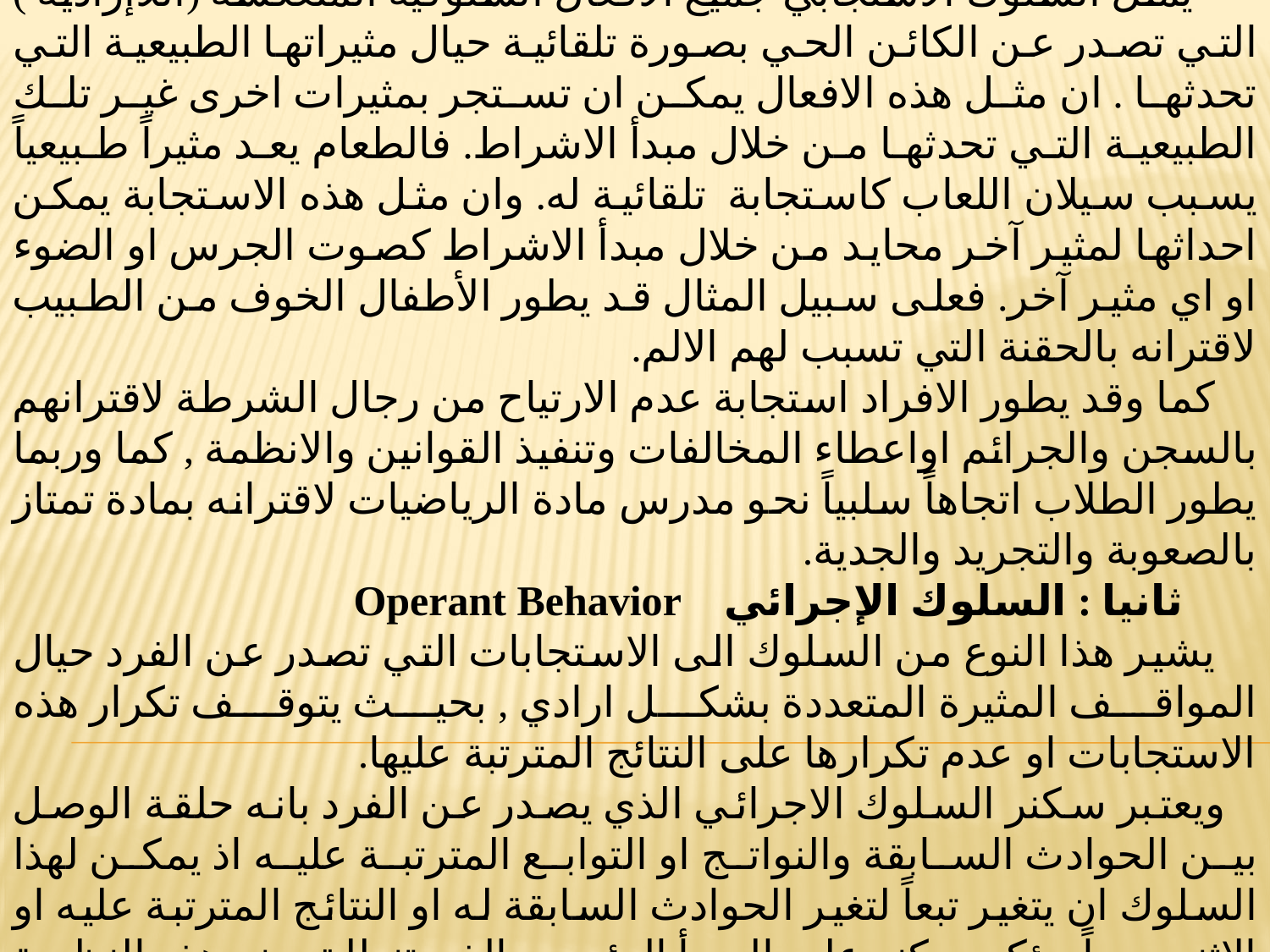

أولا :السلوك الاستجابي Respondent Behavior
      يمثل السلوك الاستجابي جميع الافعال السلوكية المنعكسة (اللاإرادية ) التي تصدر عن الكائن الحي بصورة تلقائية حيال مثيراتها الطبيعية التي تحدثها . ان مثل هذه الافعال يمكن ان تستجر بمثيرات اخرى غير تلك الطبيعية التي تحدثها من خلال مبدأ الاشراط. فالطعام يعد مثيراً طبيعياً يسبب سيلان اللعاب كاستجابة  تلقائية له. وان مثل هذه الاستجابة يمكن احداثها لمثير آخر محايد من خلال مبدأ الاشراط كصوت الجرس او الضوء او اي مثير آخر. فعلى سبيل المثال قد يطور الأطفال الخوف من الطبيب لاقترانه بالحقنة التي تسبب لهم الالم.
    كما وقد يطور الافراد استجابة عدم الارتياح من رجال الشرطة لاقترانهم بالسجن والجرائم اواعطاء المخالفات وتنفيذ القوانين والانظمة , كما وربما يطور الطلاب اتجاهاً سلبياً نحو مدرس مادة الرياضيات لاقترانه بمادة تمتاز بالصعوبة والتجريد والجدية.
       ثانيا : السلوك الإجرائي    Operant Behavior
    يشير هذا النوع من السلوك الى الاستجابات التي تصدر عن الفرد حيال المواقف المثيرة المتعددة بشكل ارادي , بحيث يتوقف تكرار هذه الاستجابات او عدم تكرارها على النتائج المترتبة عليها.
   ويعتبر سكنر السلوك الاجرائي الذي يصدر عن الفرد بانه حلقة الوصل بين الحوادث السابقة والنواتج او التوابع المترتبة عليه اذ يمكن لهذا السلوك ان يتغير تبعاً لتغير الحوادث السابقة له او النتائج المترتبة عليه او الاثنين معاً, يؤكد سكنر على المبدأ الرئيسي الذي تنطلق منه هذه النظرية وهو السلوك المحكوم بنواتجه.